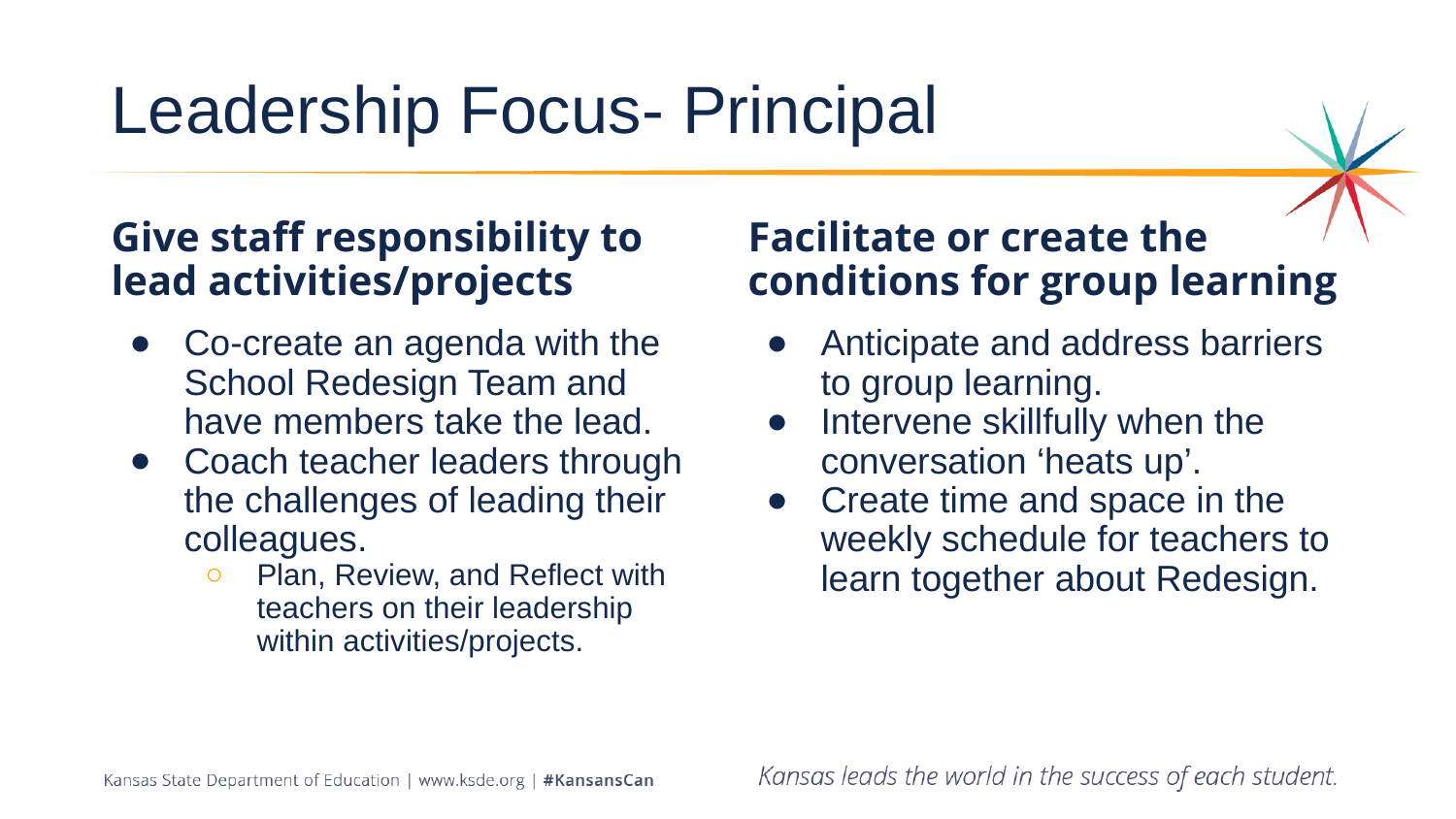

# Leadership Focus- Principal
Give staff responsibility to lead activities/projects
Facilitate or create the conditions for group learning
Co-create an agenda with the School Redesign Team and have members take the lead.
Coach teacher leaders through the challenges of leading their colleagues.
Plan, Review, and Reflect with teachers on their leadership within activities/projects.
Anticipate and address barriers to group learning.
Intervene skillfully when the conversation ‘heats up’.
Create time and space in the weekly schedule for teachers to learn together about Redesign.